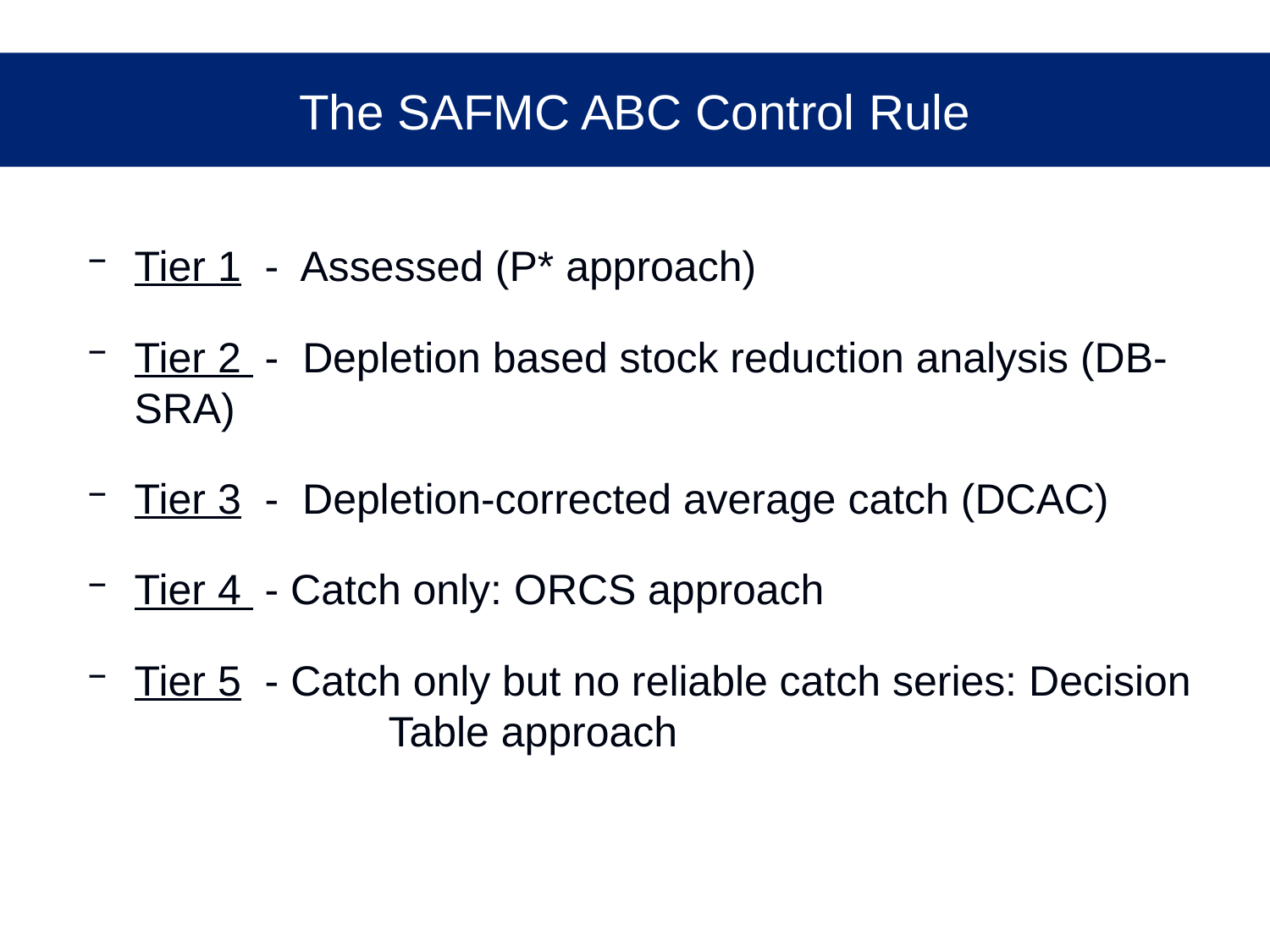

The SAFMC ABC Control Rule

Tier 1  -  Assessed (P* approach)
Tier 2  -  Depletion based stock reduction analysis (DB-SRA)
Tier 3  -  Depletion-corrected average catch (DCAC)
Tier 4  - Catch only: ORCS approach
Tier 5  - Catch only but no reliable catch series: Decision    		Table approach